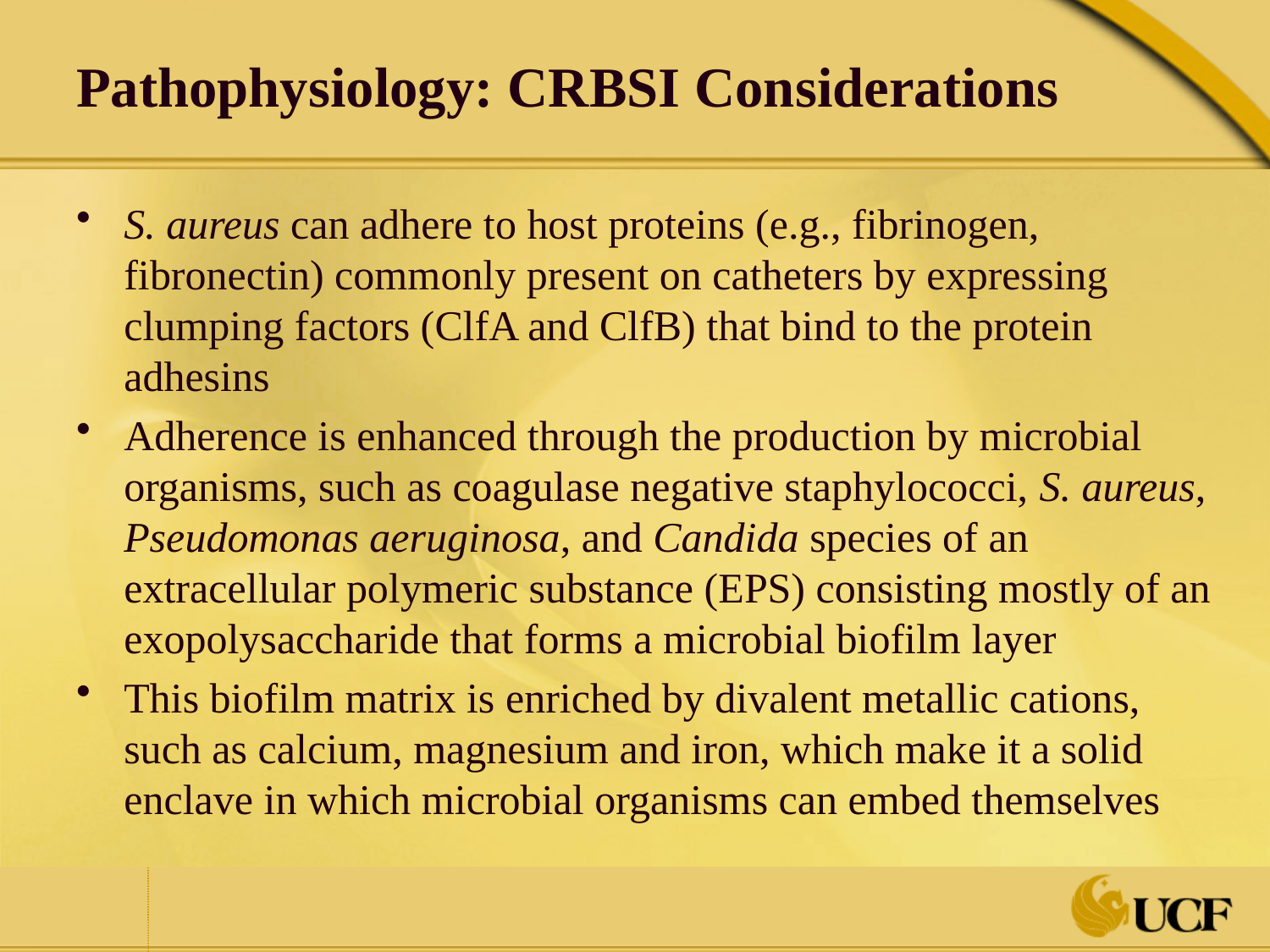

# Pathophysiology: CRBSI Considerations
S. aureus can adhere to host proteins (e.g., fibrinogen, fibronectin) commonly present on catheters by expressing clumping factors (ClfA and ClfB) that bind to the protein adhesins
Adherence is enhanced through the production by microbial organisms, such as coagulase negative staphylococci, S. aureus, Pseudomonas aeruginosa, and Candida species of an extracellular polymeric substance (EPS) consisting mostly of an exopolysaccharide that forms a microbial biofilm layer
This biofilm matrix is enriched by divalent metallic cations, such as calcium, magnesium and iron, which make it a solid enclave in which microbial organisms can embed themselves